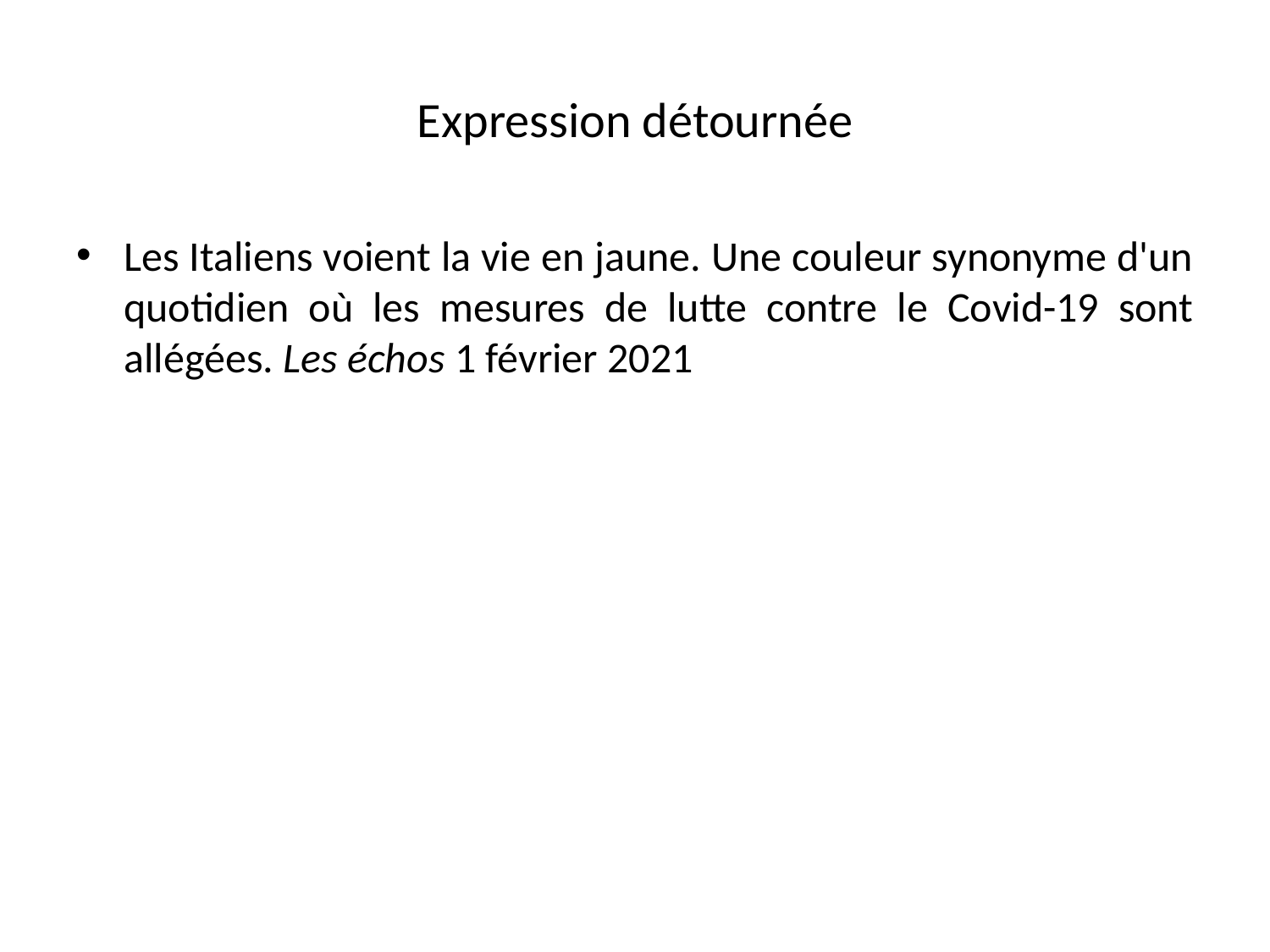

# Expression détournée
Les Italiens voient la vie en jaune. Une couleur synonyme d'un quotidien où les mesures de lutte contre le Covid-19 sont allégées. Les échos 1 février 2021